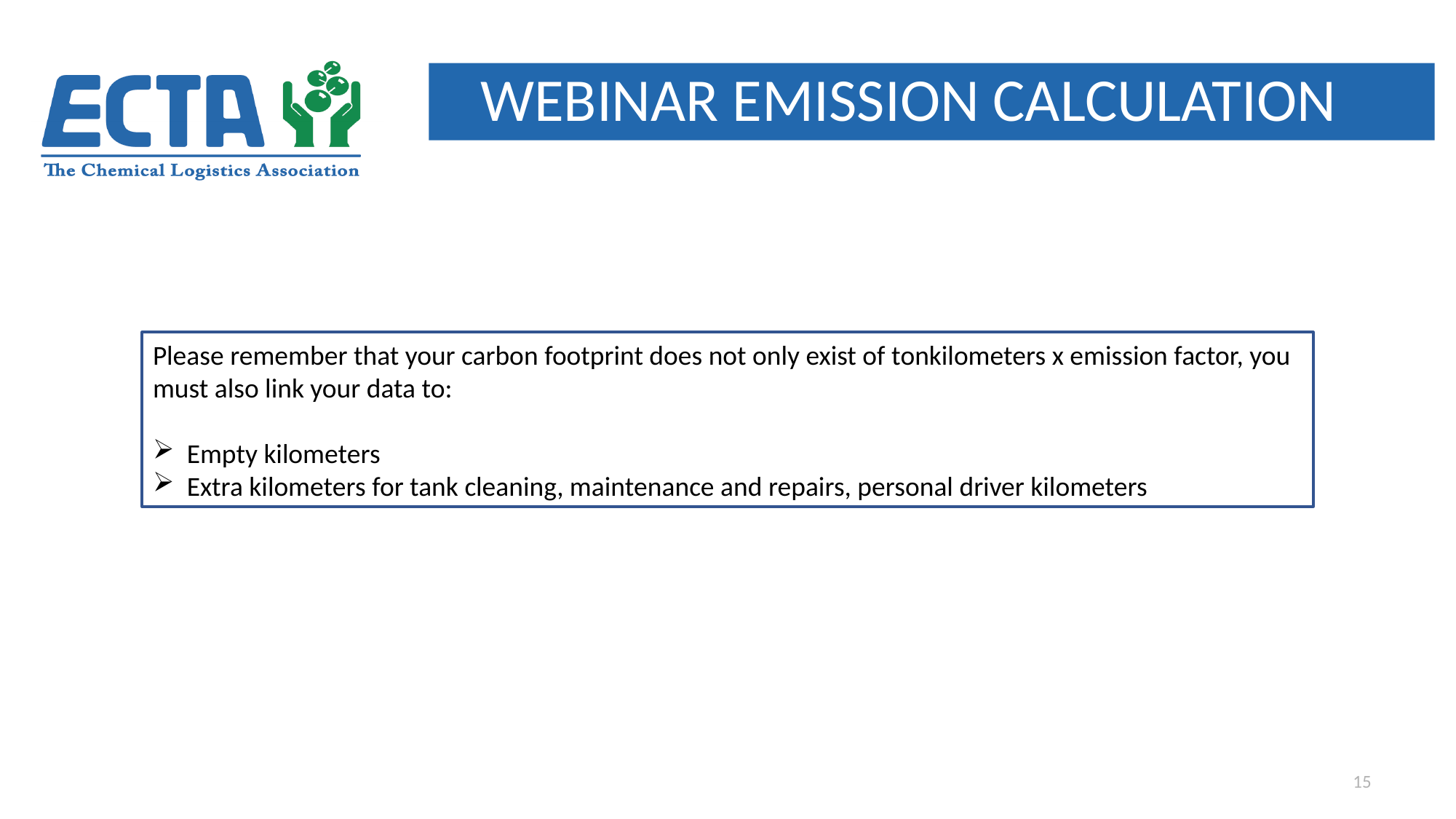

# Webinar emission calculation
Please remember that your carbon footprint does not only exist of tonkilometers x emission factor, you must also link your data to:
Empty kilometers
Extra kilometers for tank cleaning, maintenance and repairs, personal driver kilometers

15